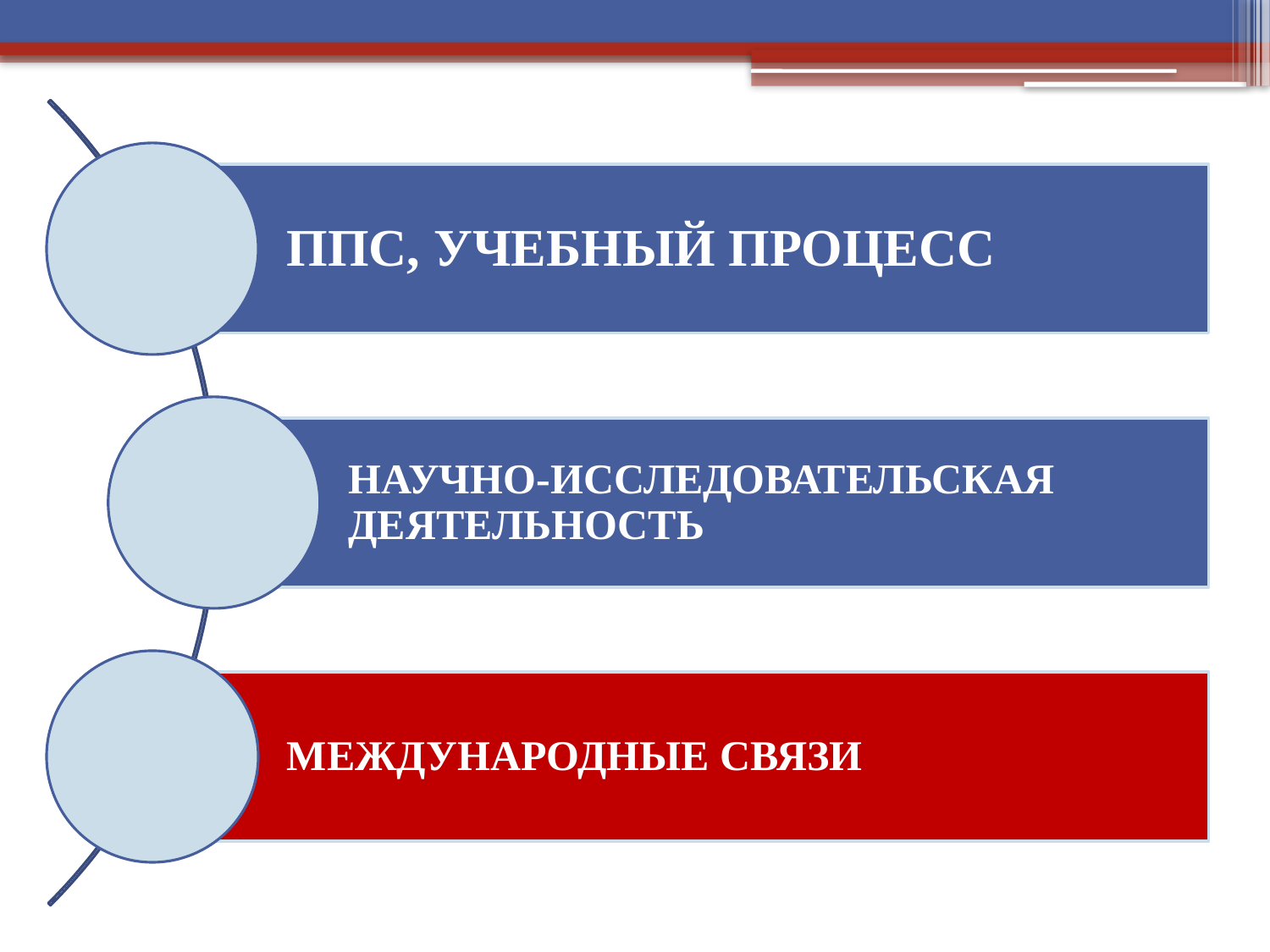

ППС, УЧЕБНЫЙ ПРОЦЕСС
НАУЧНО-ИССЛЕДОВАТЕЛЬСКАЯ ДЕЯТЕЛЬНОСТЬ
МЕЖДУНАРОДНЫЕ СВЯЗИ